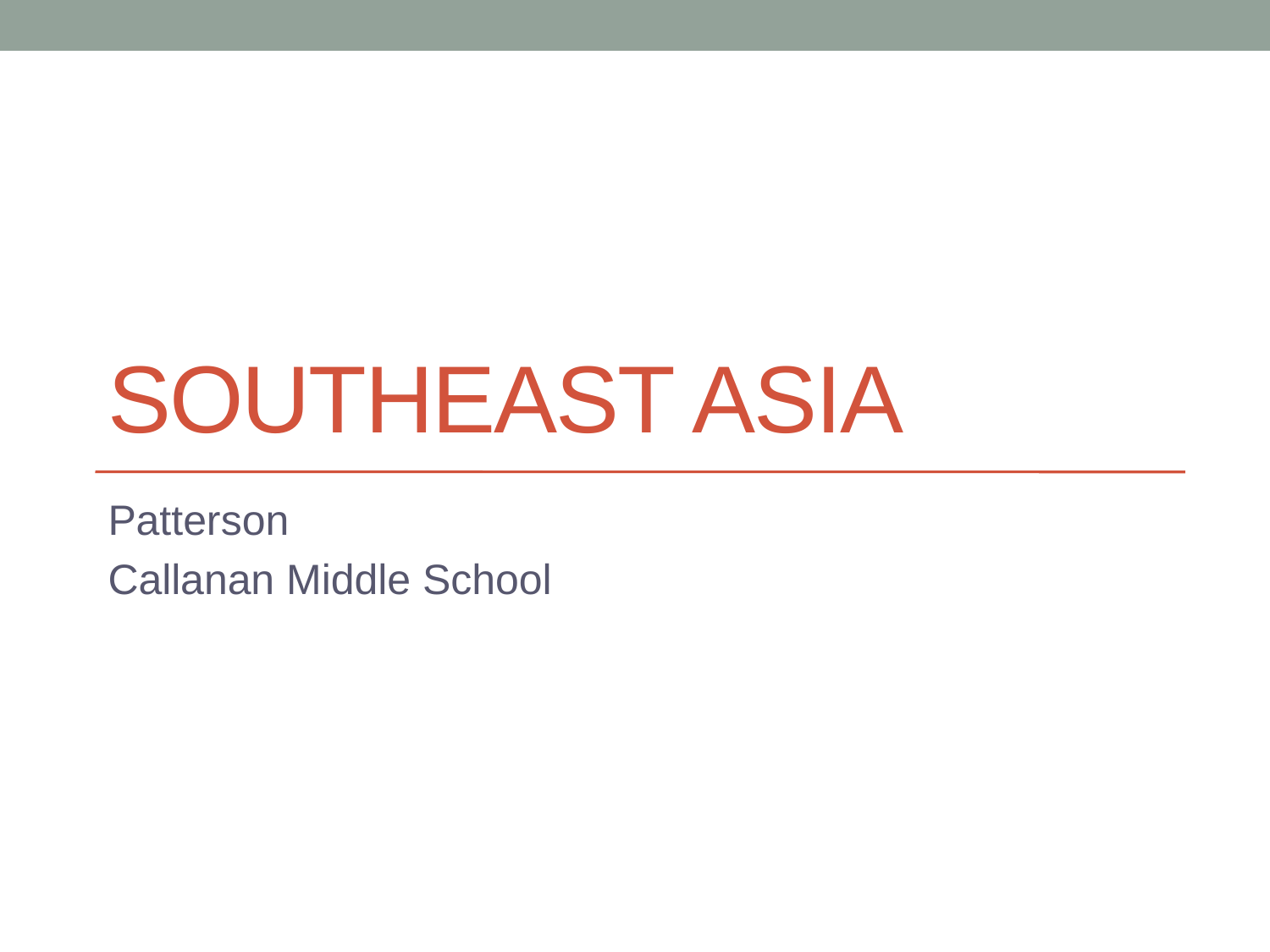

# Southeast Asia
Patterson
Callanan Middle School